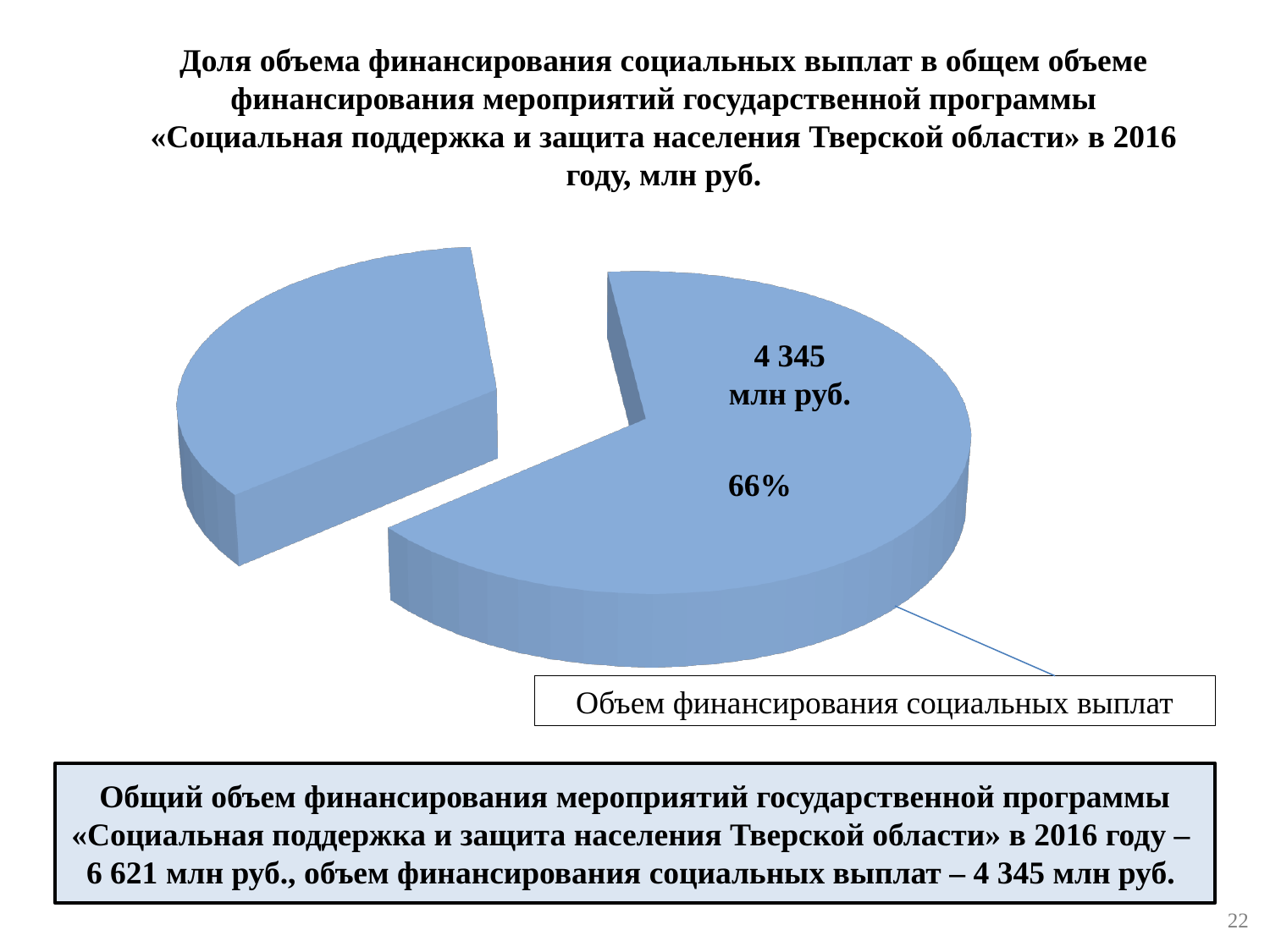

Доля объема финансирования социальных выплат в общем объеме финансирования мероприятий государственной программы «Социальная поддержка и защита населения Тверской области» в 2016 году, млн руб.

[unsupported chart]

4 345 млн руб.
66%
Объем финансирования социальных выплат
Общий объем финансирования мероприятий государственной программы «Социальная поддержка и защита населения Тверской области» в 2016 году –  6 621 млн руб., объем финансирования социальных выплат – 4 345 млн руб.
22